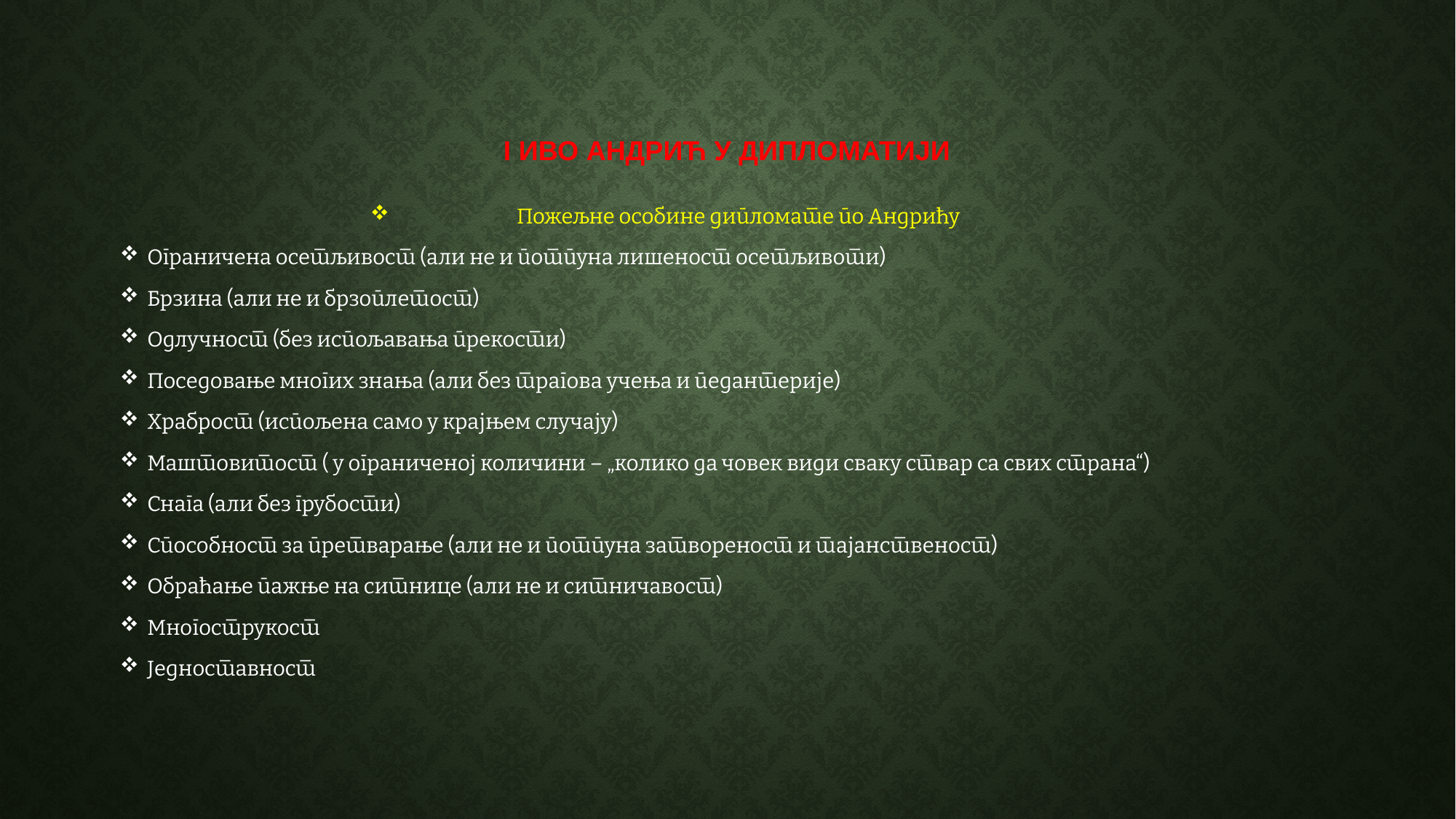

# I Иво андрић у дипломатији
Пожељне особине дипломате по Андрићу
Ограничена осетљивост (али не и потпуна лишеност осетљивоти)
Брзина (али не и брзоплетост)
Одлучност (без испољавања прекости)
Поседовање многих знања (али без трагова учења и педантерије)
Храброст (испољена само у крајњем случају)
Маштовитост ( у ограниченој количини – „колико да човек види сваку ствар са свих страна“)
Снага (али без грубости)
Способност за претварање (али не и потпуна затвореност и тајанственост)
Обраћање пажње на ситнице (али не и ситничавост)
Многострукост
Jедноставност